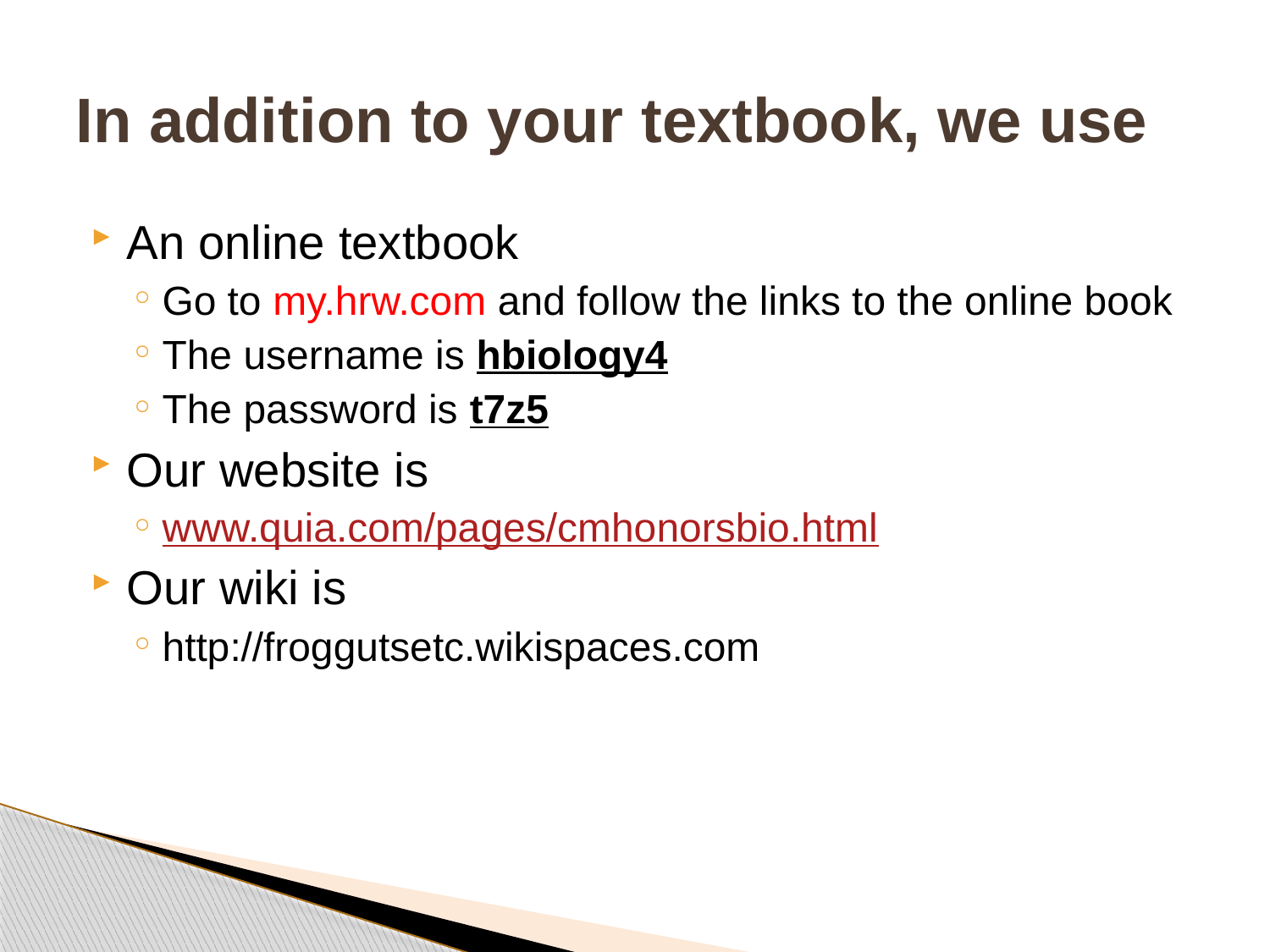

# In addition to your textbook, we use
An online textbook
Go to my.hrw.com and follow the links to the online book
The username is hbiology4
The password is t7z5
Our website is
www.quia.com/pages/cmhonorsbio.html
Our wiki is
http://froggutsetc.wikispaces.com